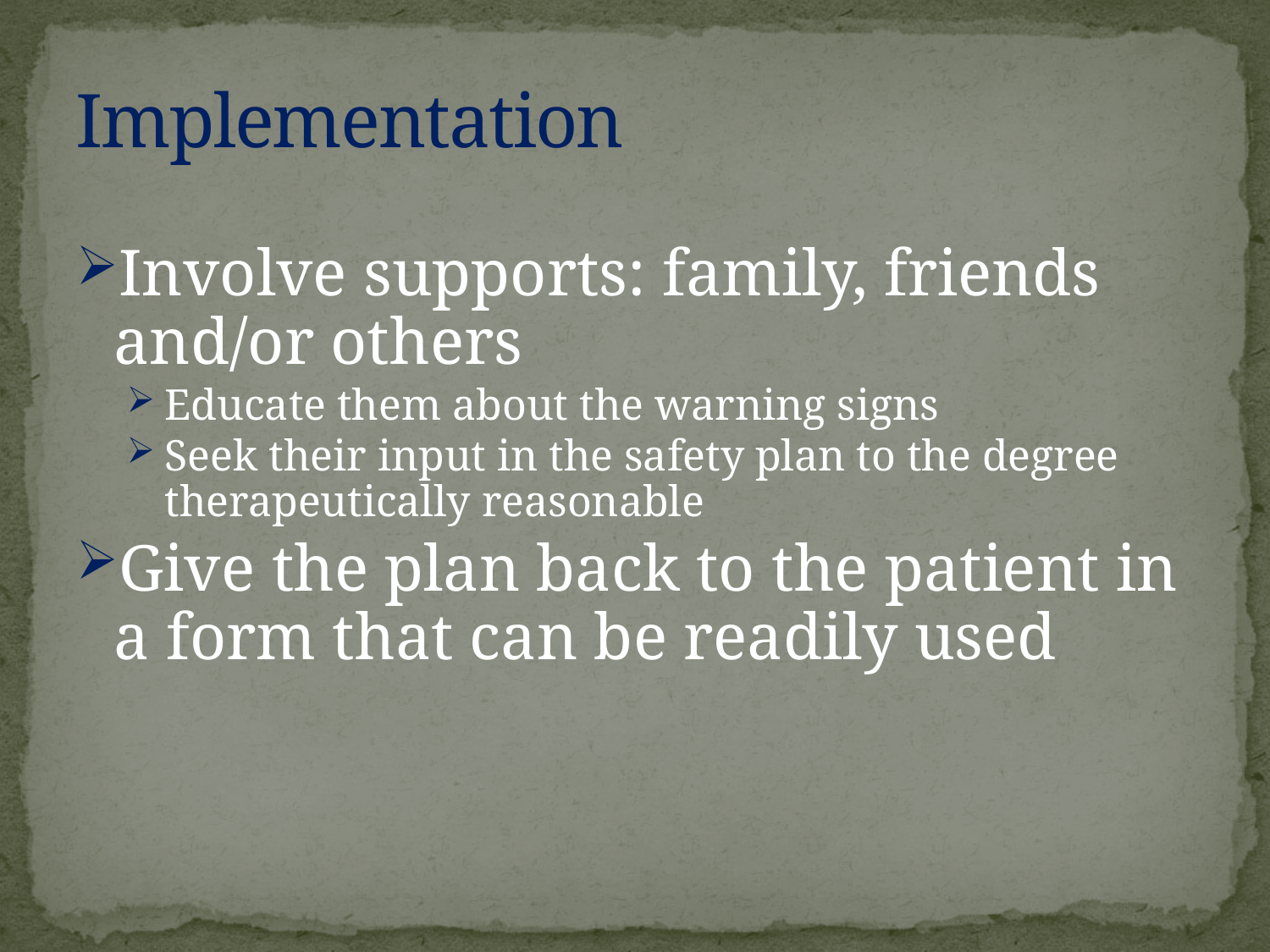

# Implementation

Involve supports: family, friends and/or others
Educate them about the warning signs
Seek their input in the safety plan to the degree therapeutically reasonable
Give the plan back to the patient in a form that can be readily used